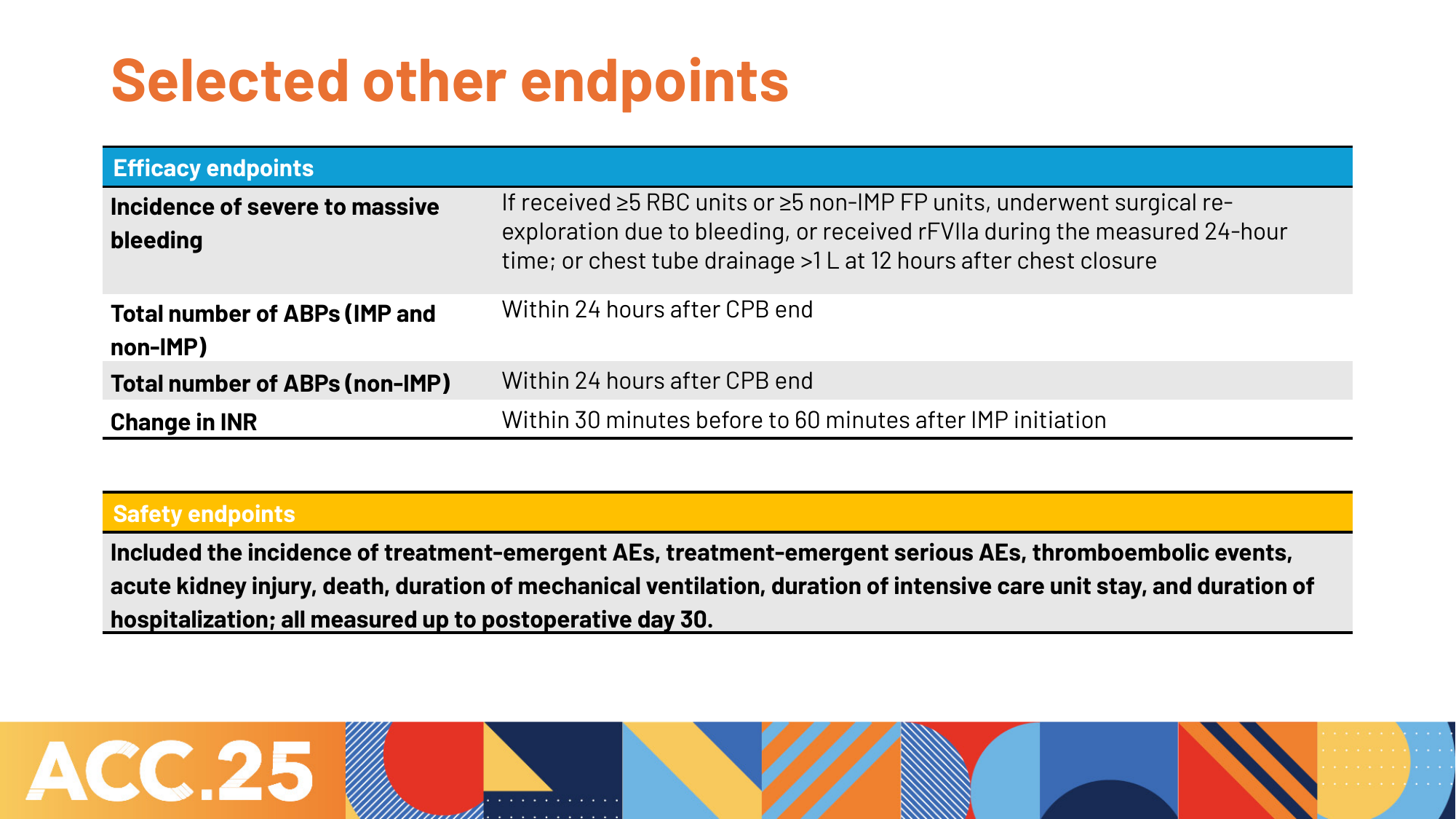

# Selected other endpoints
| Efficacy endpoints |  |
| --- | --- |
| Incidence of severe to massive bleeding | If received ≥5 RBC units or ≥5 non-IMP FP units, underwent surgical re-exploration due to bleeding, or received rFVIIa during the measured 24-hour time; or chest tube drainage >1 L at 12 hours after chest closure |
| Total number of ABPs (IMP and non-IMP) | Within 24 hours after CPB end |
| Total number of ABPs (non-IMP) | Within 24 hours after CPB end |
| Change in INR | Within 30 minutes before to 60 minutes after IMP initiation |
| Safety endpoints |  |
| --- | --- |
| Included the incidence of treatment-emergent AEs, treatment-emergent serious AEs, thromboembolic events, acute kidney injury, death, duration of mechanical ventilation, duration of intensive care unit stay, and duration of hospitalization; all measured up to postoperative day 30. |  |